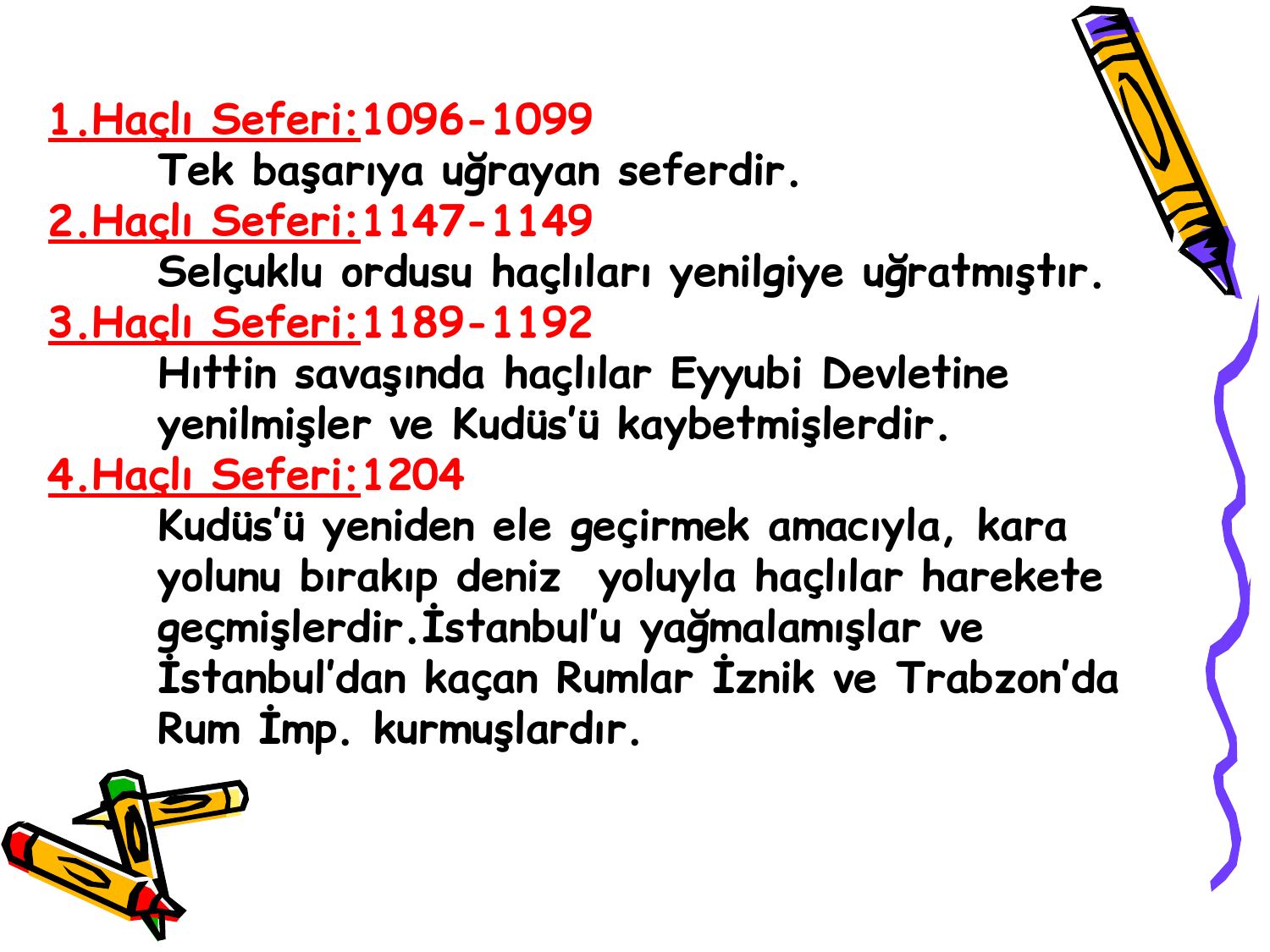

1.Haçlı Seferi:1096-1099
	Tek başarıya uğrayan seferdir.
2.Haçlı Seferi:1147-1149
	Selçuklu ordusu haçlıları yenilgiye uğratmıştır.
3.Haçlı Seferi:1189-1192
	Hıttin savaşında haçlılar Eyyubi Devletine
	yenilmişler ve Kudüs’ü kaybetmişlerdir.
4.Haçlı Seferi:1204
	Kudüs’ü yeniden ele geçirmek amacıyla, kara
	yolunu bırakıp deniz  yoluyla haçlılar harekete
	geçmişlerdir.İstanbul’u yağmalamışlar ve
	İstanbul’dan kaçan Rumlar İznik ve Trabzon’da
	Rum İmp. kurmuşlardır.